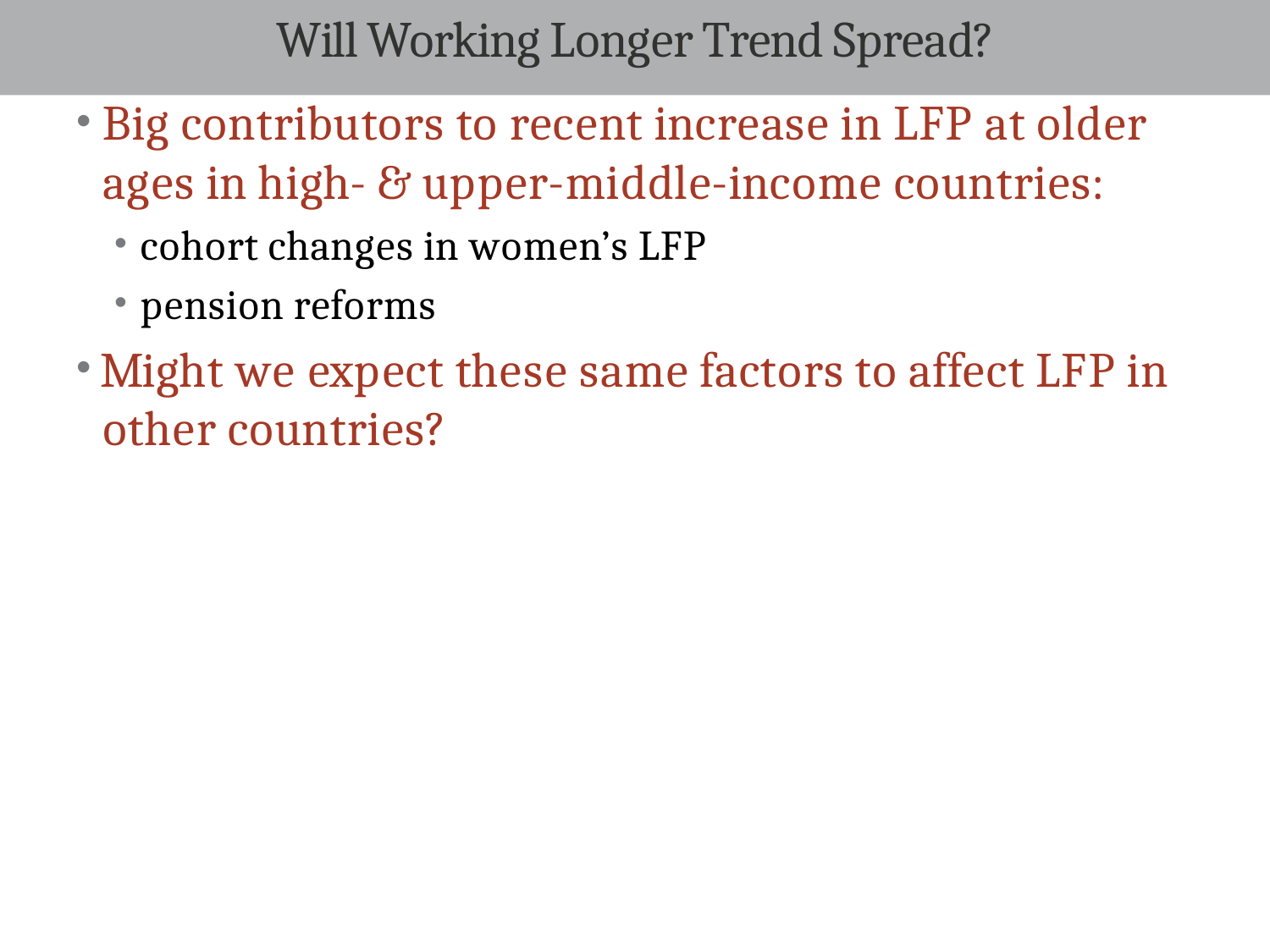

# Will Working Longer Trend Spread?
Big contributors to recent increase in LFP at older ages in high- & upper-middle-income countries:
cohort changes in women’s LFP
pension reforms
Might we expect these same factors to affect LFP in other countries?